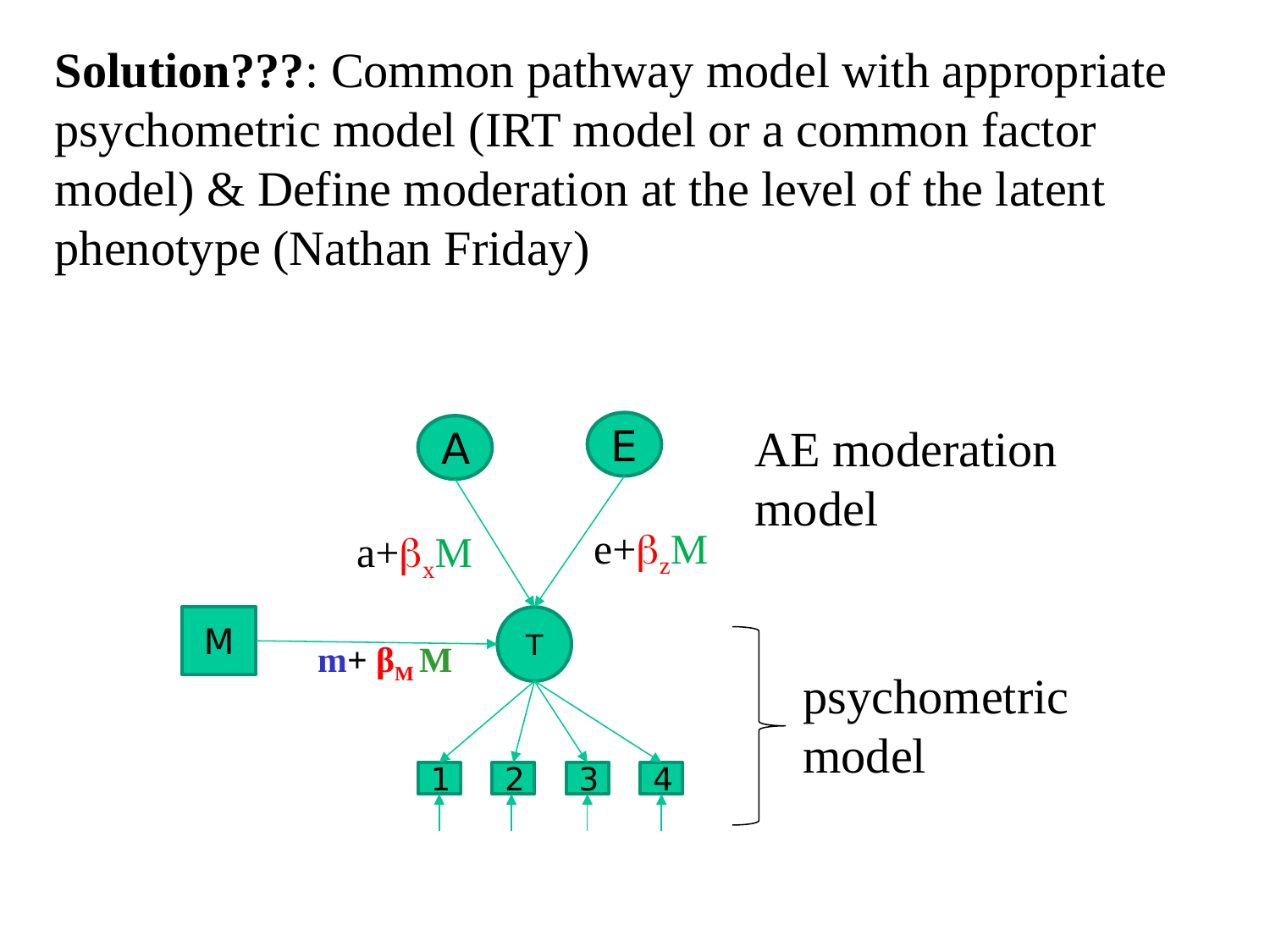

Solution???: Common pathway model with appropriate psychometric model (IRT model or a common factor model) & Define moderation at the level of the latent phenotype (Nathan Friday)
AE moderation
model
E
A
e+βzM
a+βxM
M
T

m+ βM M
psychometric
model
1
2
3
4